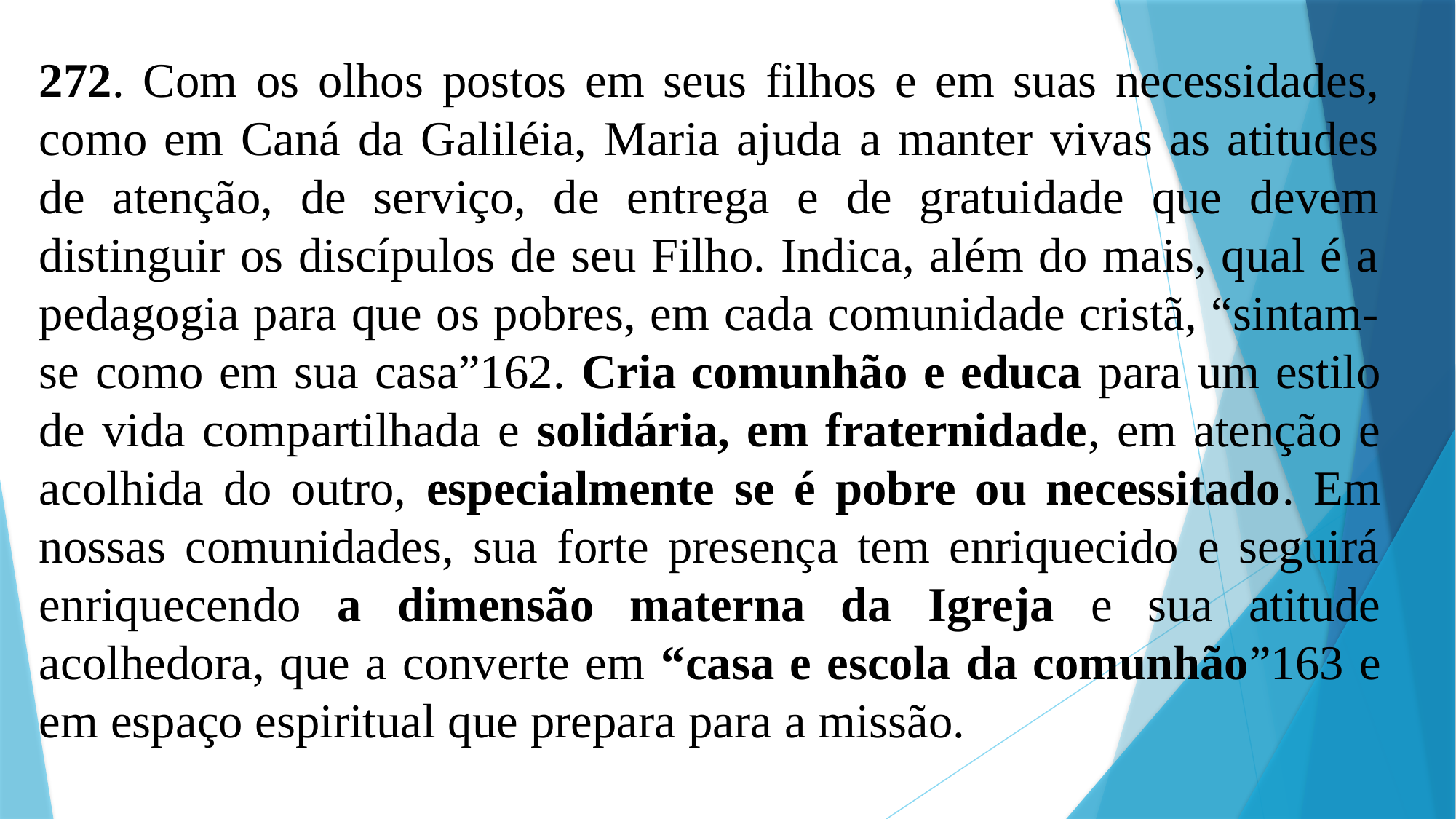

272. Com os olhos postos em seus filhos e em suas necessidades, como em Caná da Galiléia, Maria ajuda a manter vivas as atitudes de atenção, de serviço, de entrega e de gratuidade que devem distinguir os discípulos de seu Filho. Indica, além do mais, qual é a pedagogia para que os pobres, em cada comunidade cristã, “sintam-se como em sua casa”162. Cria comunhão e educa para um estilo de vida compartilhada e solidária, em fraternidade, em atenção e acolhida do outro, especialmente se é pobre ou necessitado. Em nossas comunidades, sua forte presença tem enriquecido e seguirá enriquecendo a dimensão materna da Igreja e sua atitude acolhedora, que a converte em “casa e escola da comunhão”163 e em espaço espiritual que prepara para a missão.